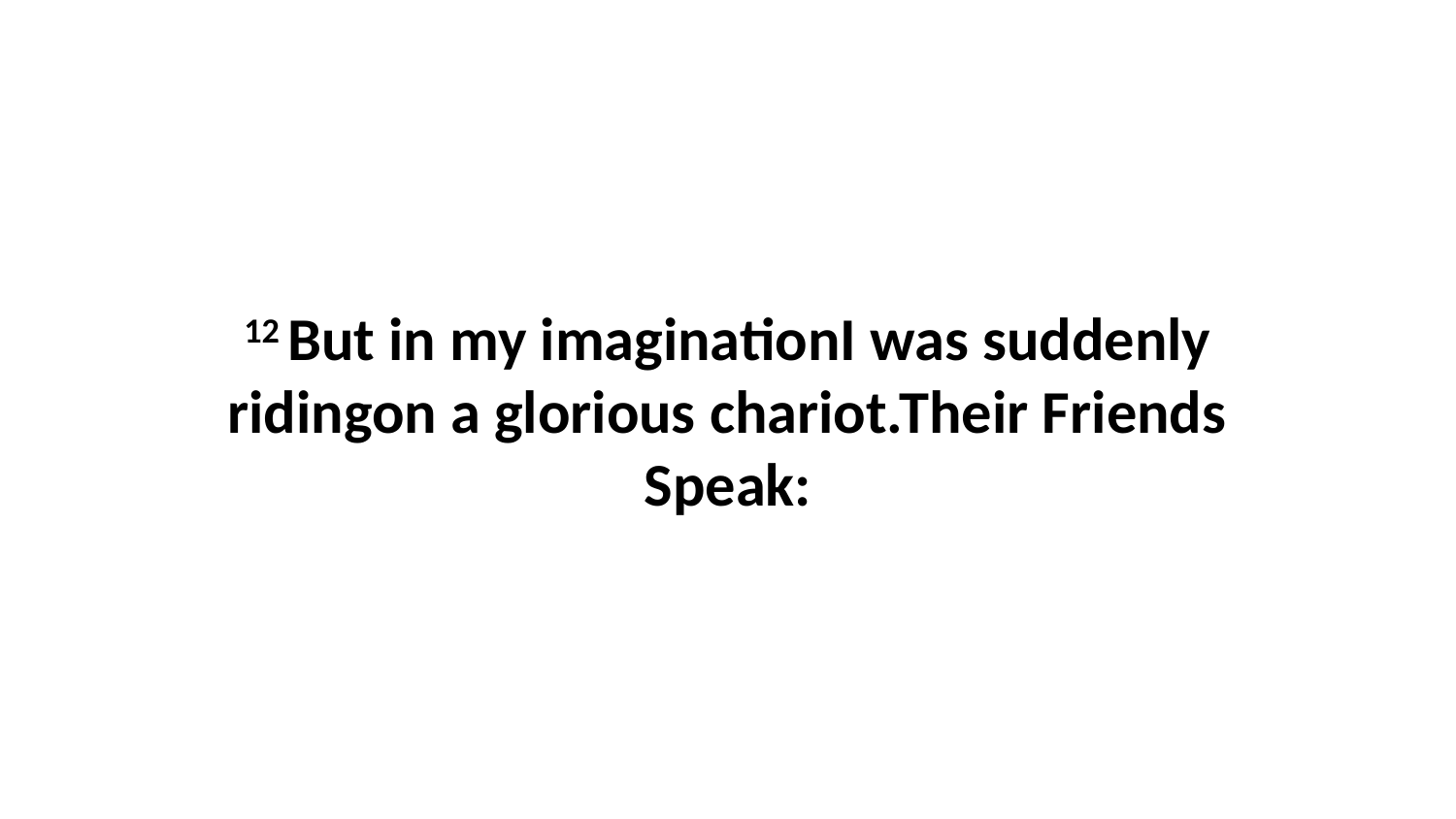

12 But in my imaginationI was suddenly ridingon a glorious chariot.Their Friends Speak: